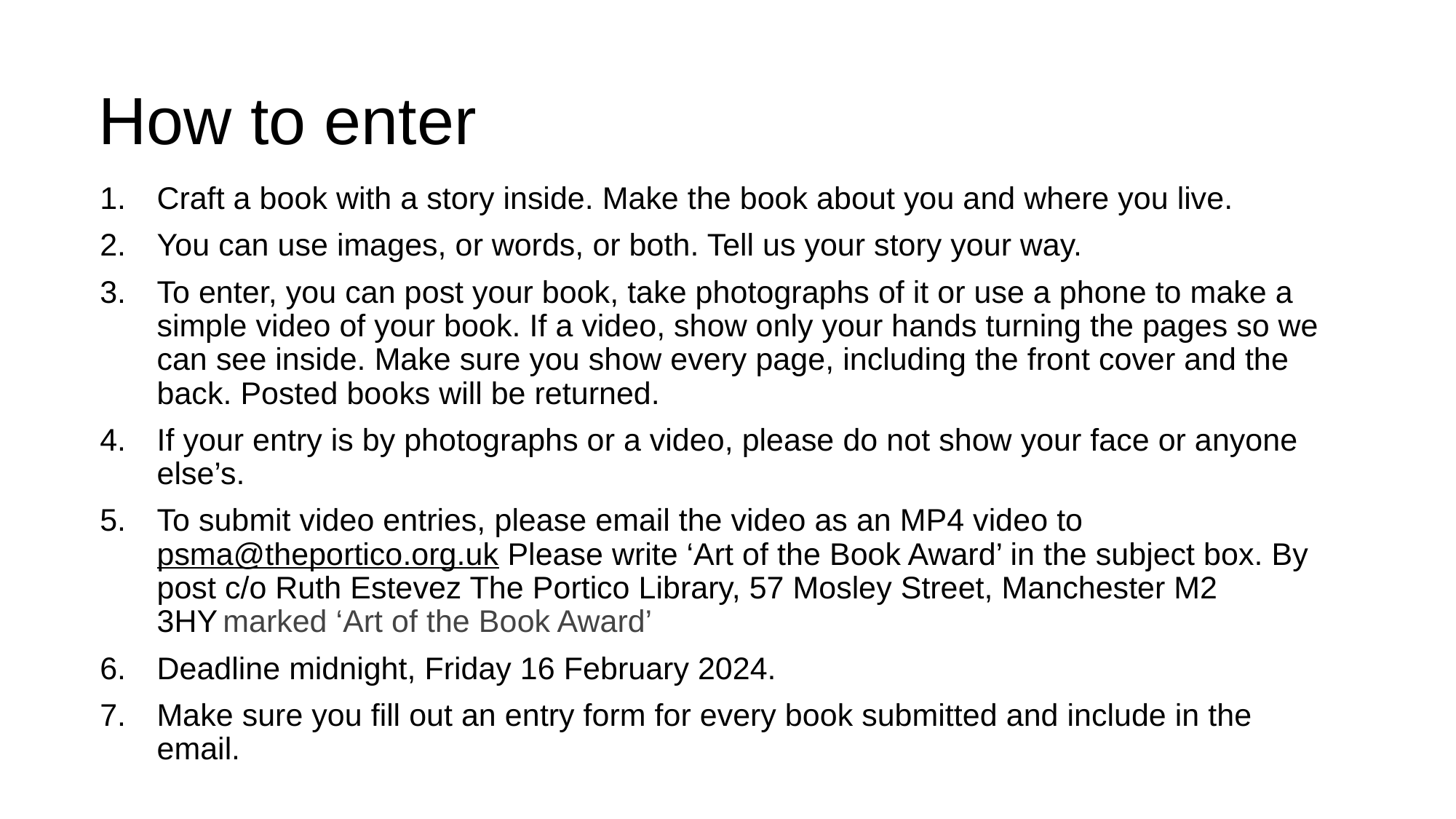

# How to enter
Craft a book with a story inside. Make the book about you and where you live.
You can use images, or words, or both. Tell us your story your way.
To enter, you can post your book, take photographs of it or use a phone to make a simple video of your book. If a video, show only your hands turning the pages so we can see inside. Make sure you show every page, including the front cover and the back. Posted books will be returned.
If your entry is by photographs or a video, please do not show your face or anyone else’s.
To submit video entries, please email the video as an MP4 video to psma@theportico.org.uk Please write ‘Art of the Book Award’ in the subject box. By post c/o Ruth Estevez The Portico Library, 57 Mosley Street, Manchester M2 3HY marked ‘Art of the Book Award’
Deadline midnight, Friday 16 February 2024.
Make sure you fill out an entry form for every book submitted and include in the email.